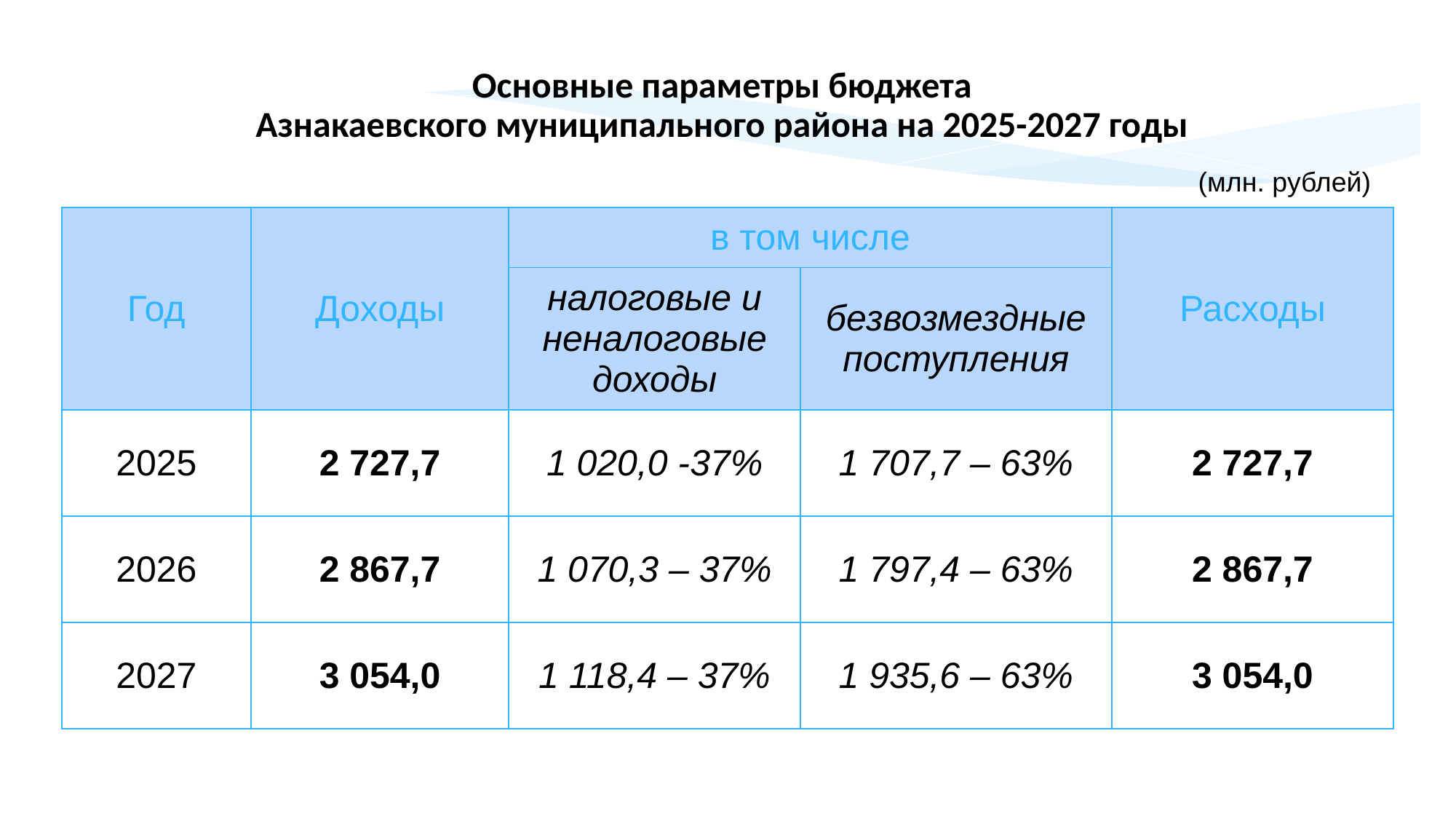

Основные параметры бюджета
 Азнакаевского муниципального района на 2025-2027 годы
(млн. рублей)
| Год | Доходы | в том числе |  | Расходы |
| --- | --- | --- | --- | --- |
|  |  | налоговые и неналоговые доходы | безвозмездные поступления |  |
| 2025 | 2 727,7 | 1 020,0 -37% | 1 707,7 – 63% | 2 727,7 |
| 2026 | 2 867,7 | 1 070,3 – 37% | 1 797,4 – 63% | 2 867,7 |
| 2027 | 3 054,0 | 1 118,4 – 37% | 1 935,6 – 63% | 3 054,0 |